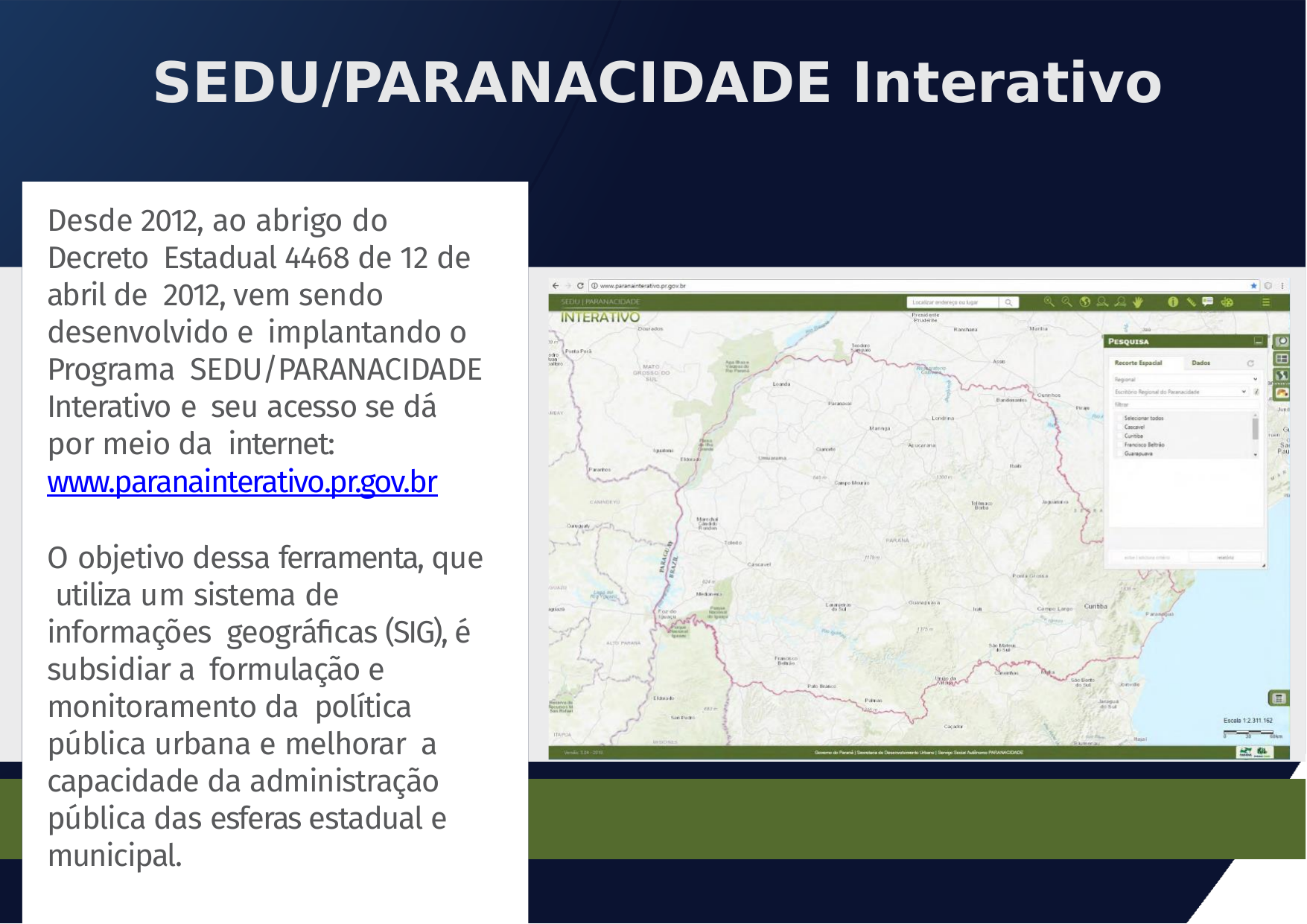

# SEDU/PARANACIDADE Interativo

Desde 2012, ao abrigo do Decreto  Estadual 4468 de 12 de abril de  2012, vem sendo desenvolvido e  implantando o Programa  SEDU/PARANACIDADE Interativo e  seu acesso se dá por meio da  internet:  www.paranainterativo.pr.gov.br

O objetivo dessa ferramenta, que  utiliza um sistema de informações  geográficas (SIG), é subsidiar a  formulação e monitoramento da  política pública urbana e melhorar  a capacidade da administração  pública das esferas estadual e  municipal.